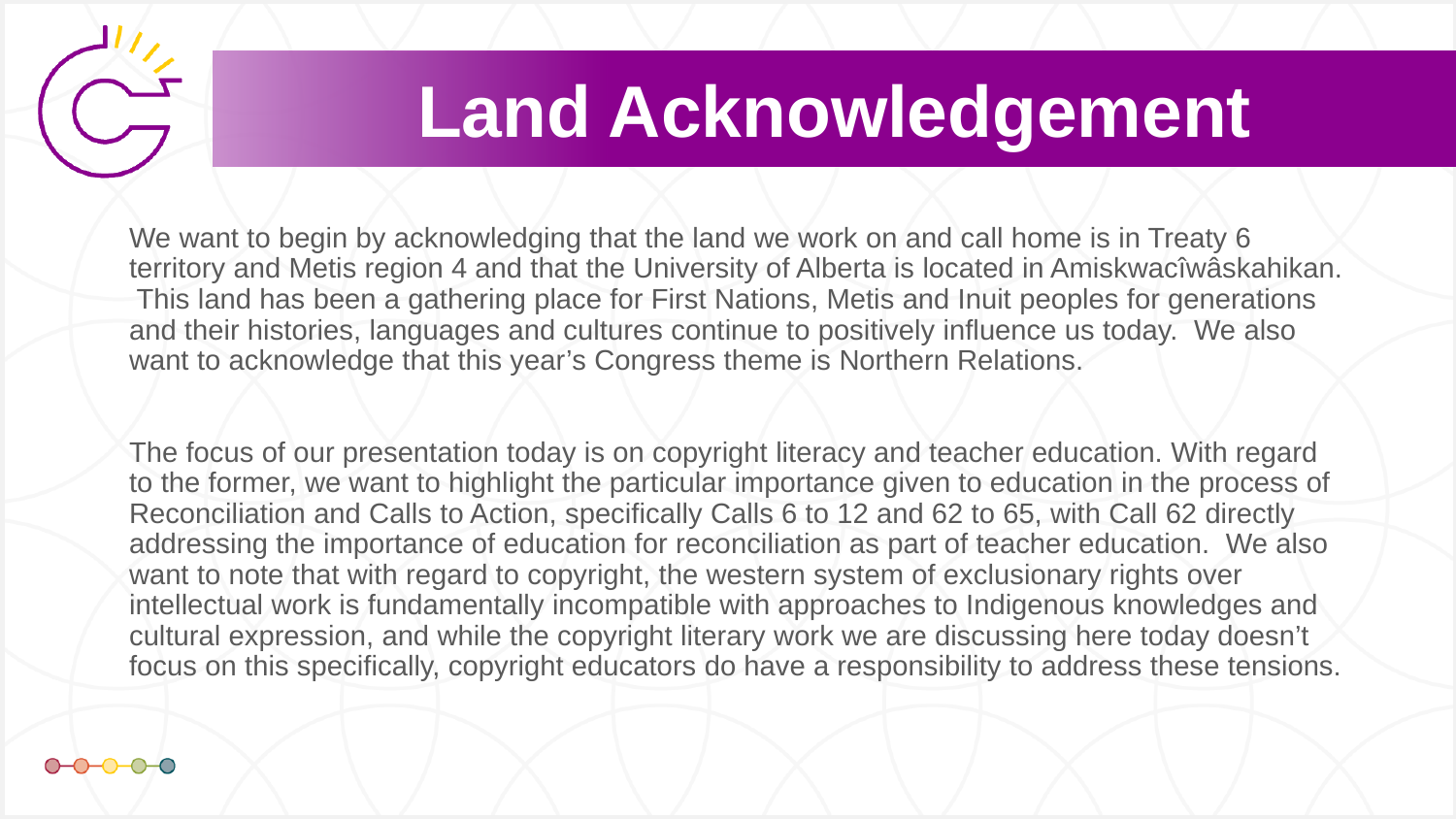

Land Acknowledgement
We want to begin by acknowledging that the land we work on and call home is in Treaty 6 territory and Metis region 4 and that the University of Alberta is located in Amiskwacîwâskahikan.  This land has been a gathering place for First Nations, Metis and Inuit peoples for generations and their histories, languages and cultures continue to positively influence us today.  We also want to acknowledge that this year’s Congress theme is Northern Relations.

The focus of our presentation today is on copyright literacy and teacher education. With regard to the former, we want to highlight the particular importance given to education in the process of Reconciliation and Calls to Action, specifically Calls 6 to 12 and 62 to 65, with Call 62 directly addressing the importance of education for reconciliation as part of teacher education.  We also want to note that with regard to copyright, the western system of exclusionary rights over intellectual work is fundamentally incompatible with approaches to Indigenous knowledges and cultural expression, and while the copyright literary work we are discussing here today doesn’t focus on this specifically, copyright educators do have a responsibility to address these tensions.